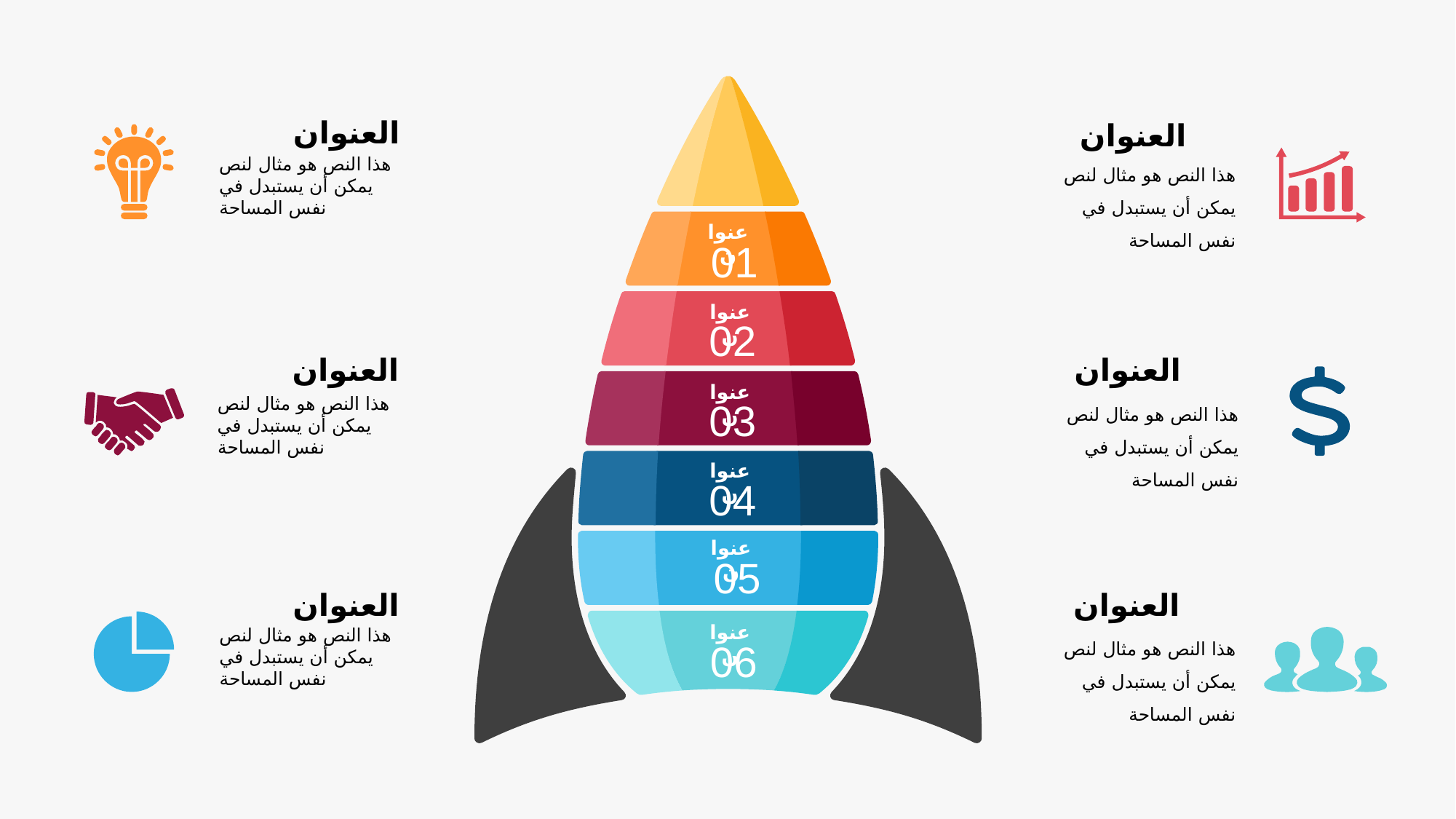

العنوان
العنوان

هذا النص هو مثال لنص يمكن أن يستبدل في نفس المساحة
هذا النص هو مثال لنص يمكن أن يستبدل في نفس المساحة

عنوان
01

عنوان
02
العنوان
العنوان

عنوان
03
هذا النص هو مثال لنص يمكن أن يستبدل في نفس المساحة
هذا النص هو مثال لنص يمكن أن يستبدل في نفس المساحة

عنوان
04

عنوان
05
العنوان
العنوان

هذا النص هو مثال لنص يمكن أن يستبدل في نفس المساحة
عنوان
06
هذا النص هو مثال لنص يمكن أن يستبدل في نفس المساحة